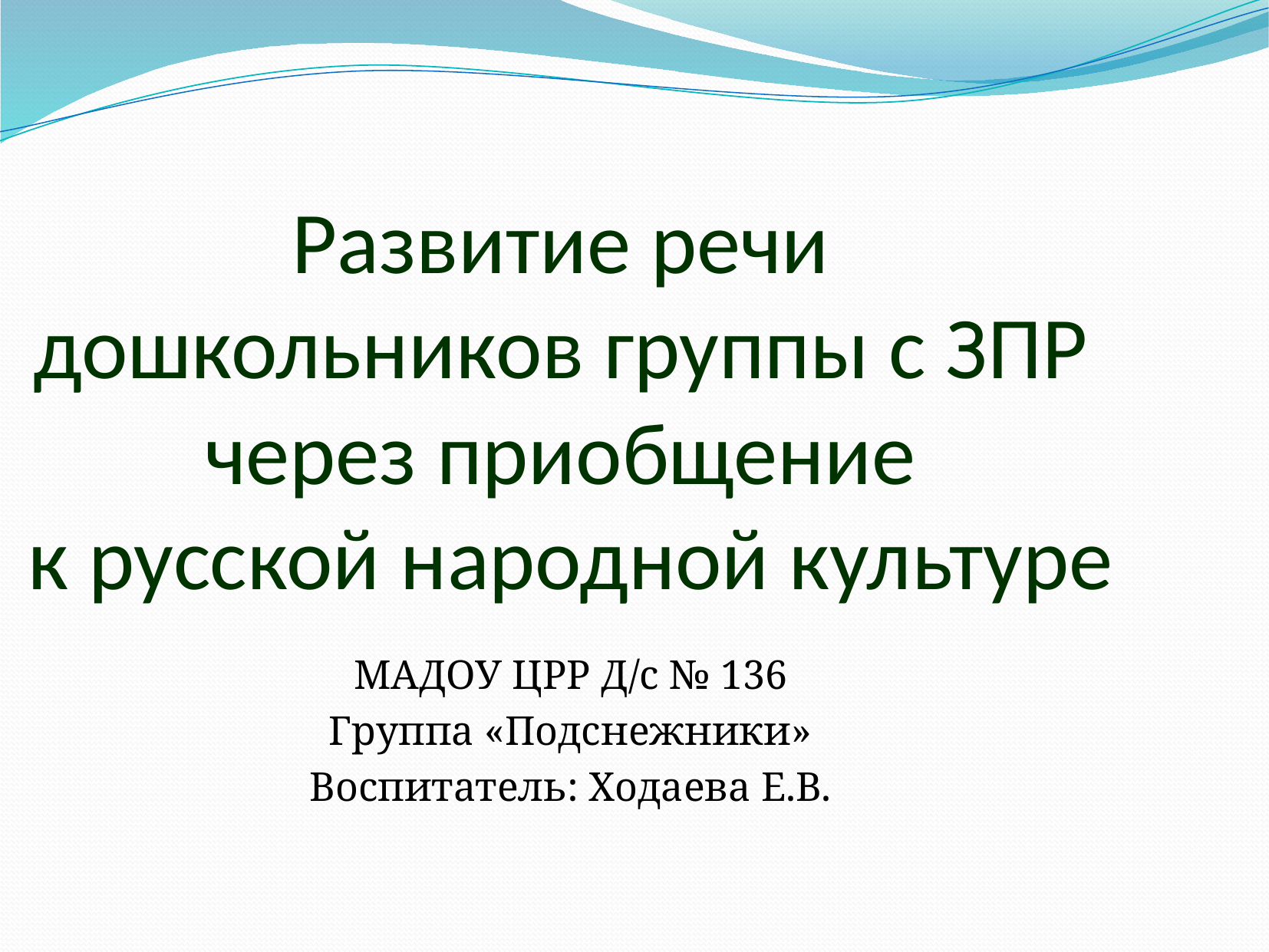

Развитие речи
дошкольников группы с ЗПР
через приобщение
к русской народной культуре
МАДОУ ЦРР Д/с № 136
Группа «Подснежники»
Воспитатель: Ходаева Е.В.